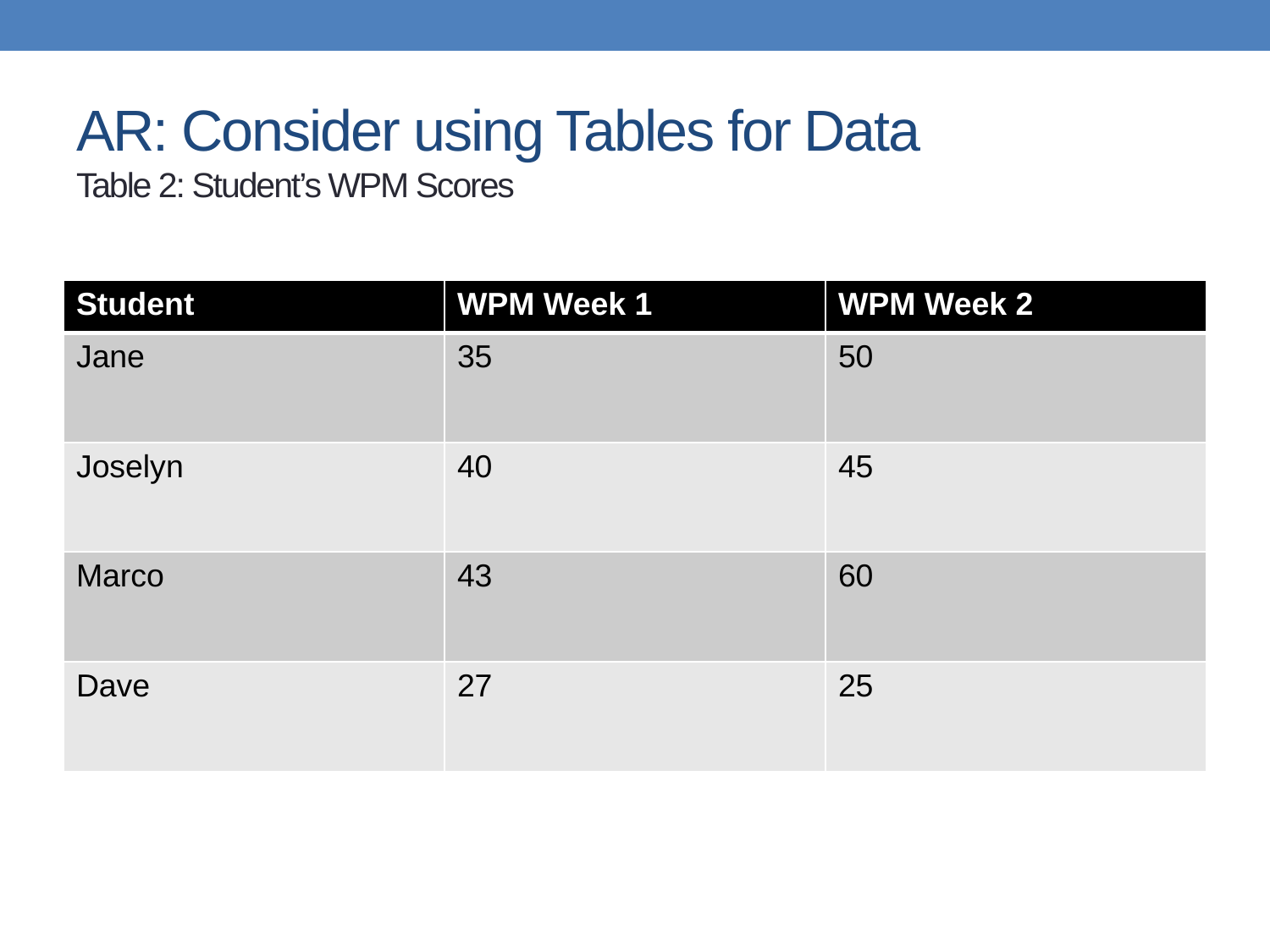

# AR: Consider using Tables for Data Table 2: Student’s WPM Scores
| Student | WPM Week 1 | WPM Week 2 |
| --- | --- | --- |
| Jane | 35 | 50 |
| Joselyn | 40 | 45 |
| Marco | 43 | 60 |
| Dave | 27 | 25 |